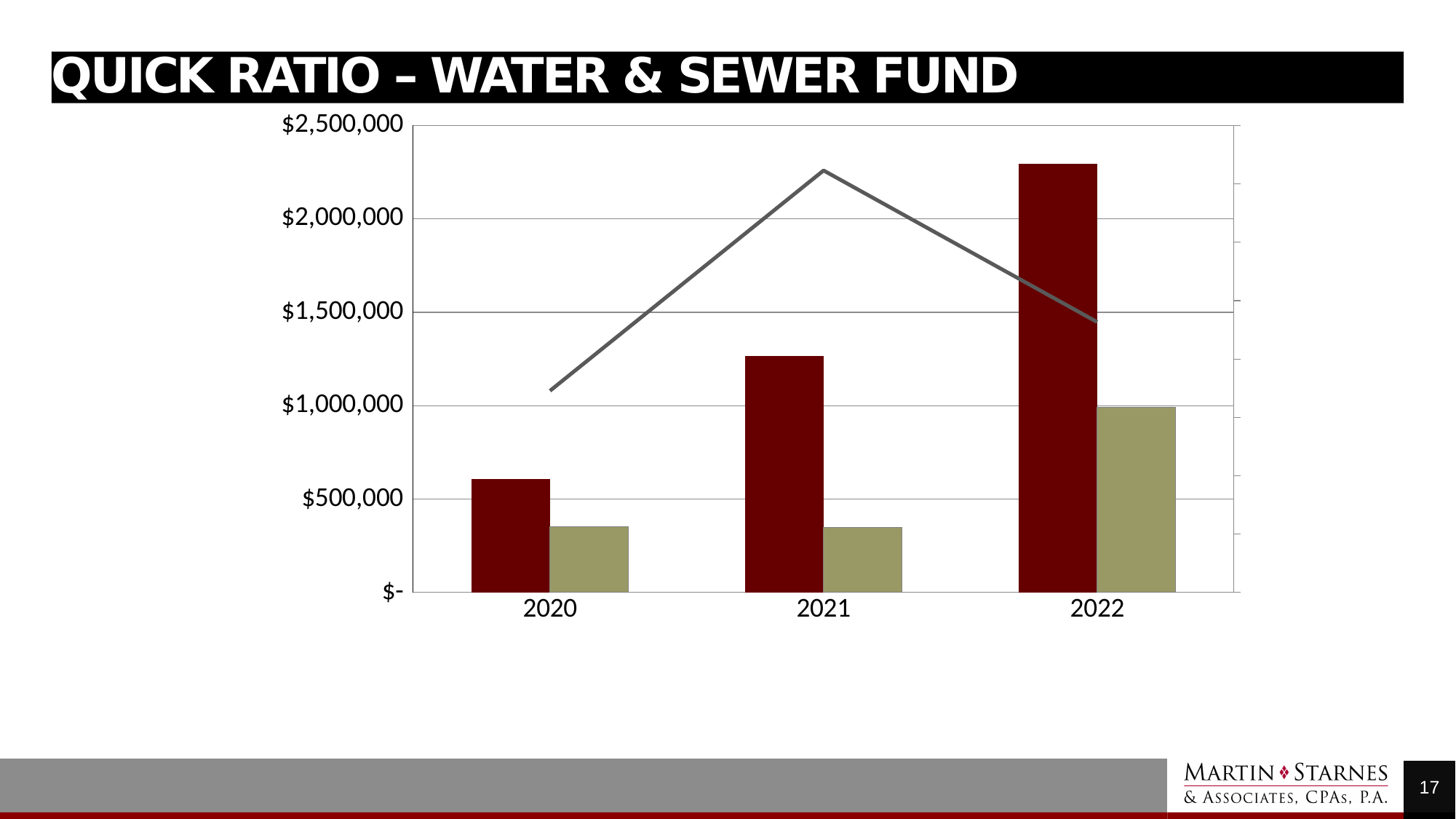

# Quick Ratio – Water & Sewer Fund

### Chart

| Category | Current Assets | Current Liabilities | Quick Ratio |
|---|---|---|---|
| 2020 | 606483.0 | 351076.0 | 1.7274977497749775 |
| 2021 | 1264485.0 | 349785.0 | 3.6150349500407395 |
| 2022 | 2296183.0 | 991283.0 | 2.3163748394757095 |
17